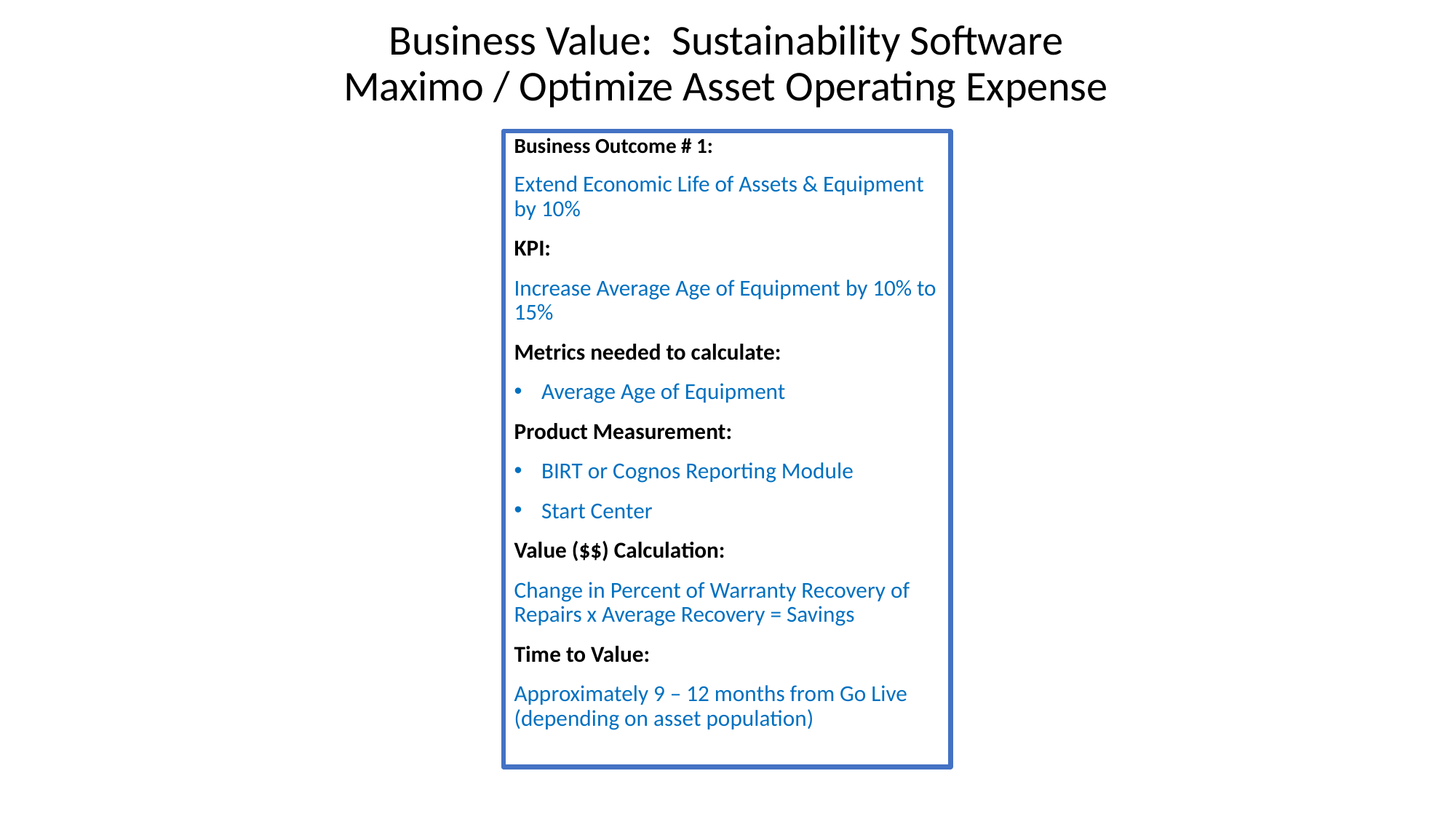

# Business Value:  Sustainability Software Maximo / Optimize Asset Operating Expense
Business Outcome # 1:
Extend Economic Life of Assets & Equipment by 10%
KPI:
Increase Average Age of Equipment by 10% to 15%
Metrics needed to calculate:
Average Age of Equipment
Product Measurement:
BIRT or Cognos Reporting Module
Start Center
Value ($$) Calculation:
Change in Percent of Warranty Recovery of Repairs x Average Recovery = Savings
Time to Value:
Approximately 9 – 12 months from Go Live (depending on asset population)